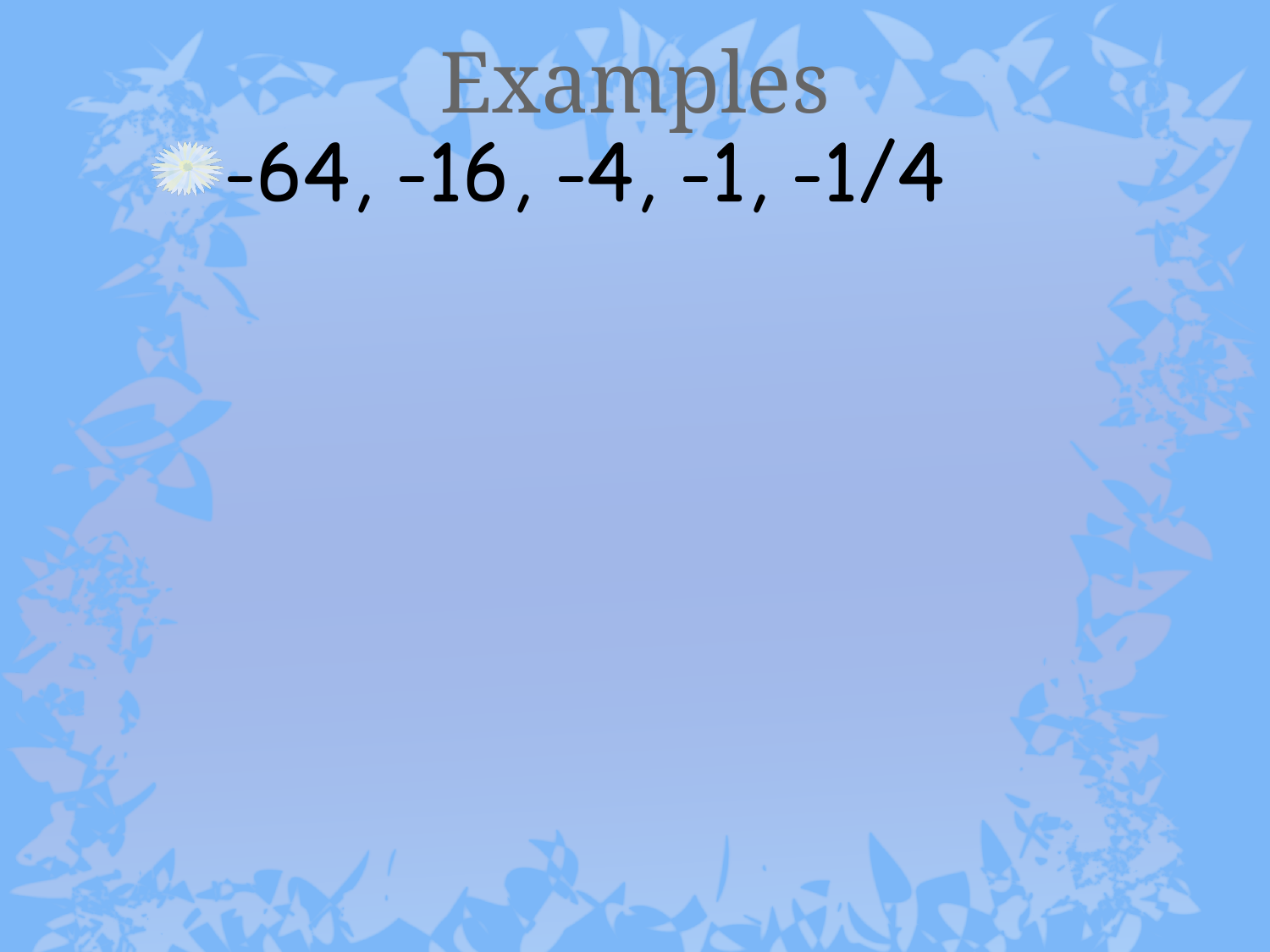

# Examples
-64, -16, -4, -1, -1/4